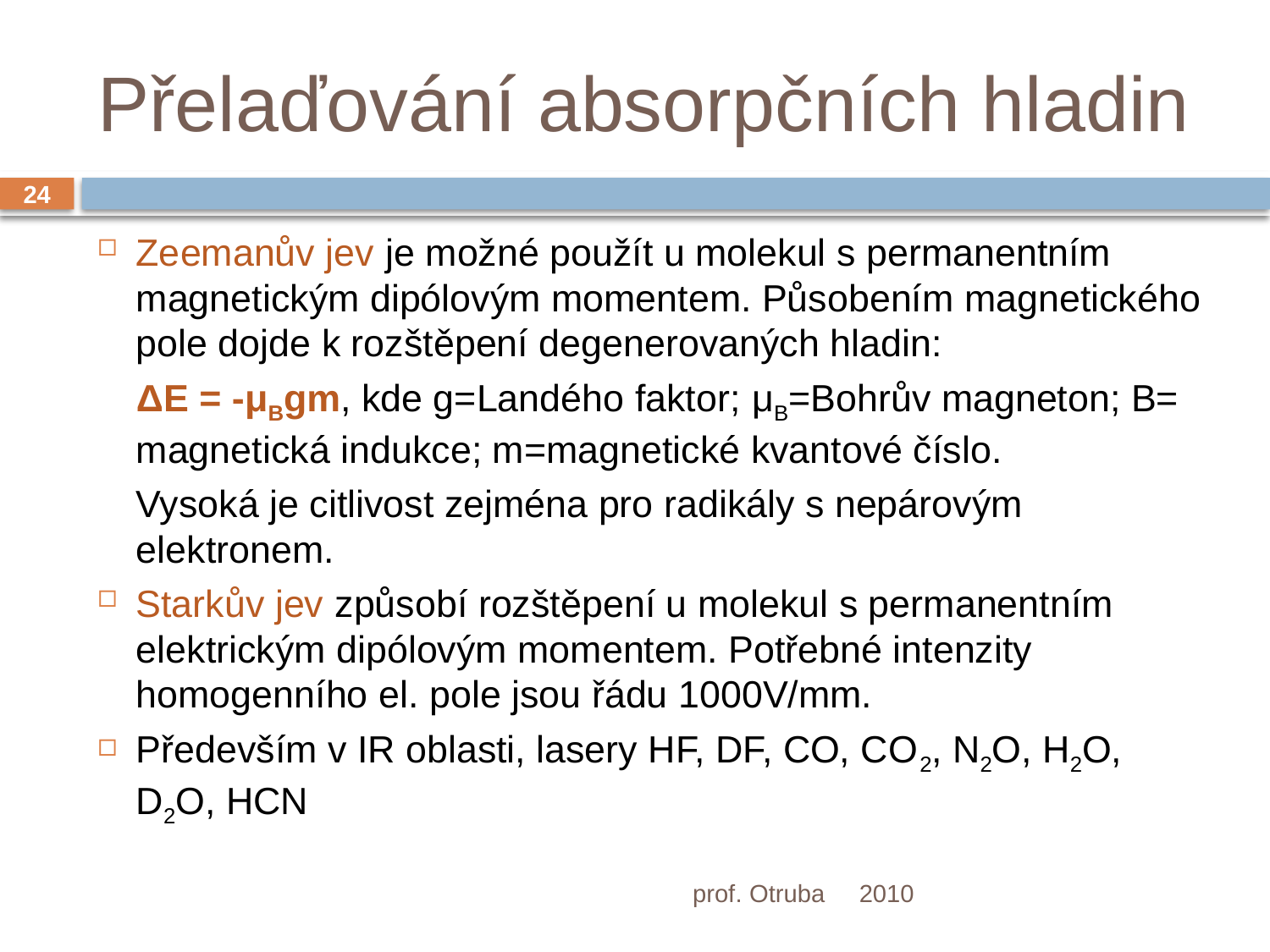

# Přelaďování absorpčních hladin
24
Zeemanův jev je možné použít u molekul s permanentním magnetickým dipólovým momentem. Působením magnetického pole dojde k rozštěpení degenerovaných hladin:
	ΔE = -μBgm, kde g=Landého faktor; μB=Bohrův magneton; B= magnetická indukce; m=magnetické kvantové číslo.
	Vysoká je citlivost zejména pro radikály s nepárovým elektronem.
Starkův jev způsobí rozštěpení u molekul s permanentním elektrickým dipólovým momentem. Potřebné intenzity homogenního el. pole jsou řádu 1000V/mm.
Především v IR oblasti, lasery HF, DF, CO, CO2, N2O, H2O, D2O, HCN
prof. Otruba
2010